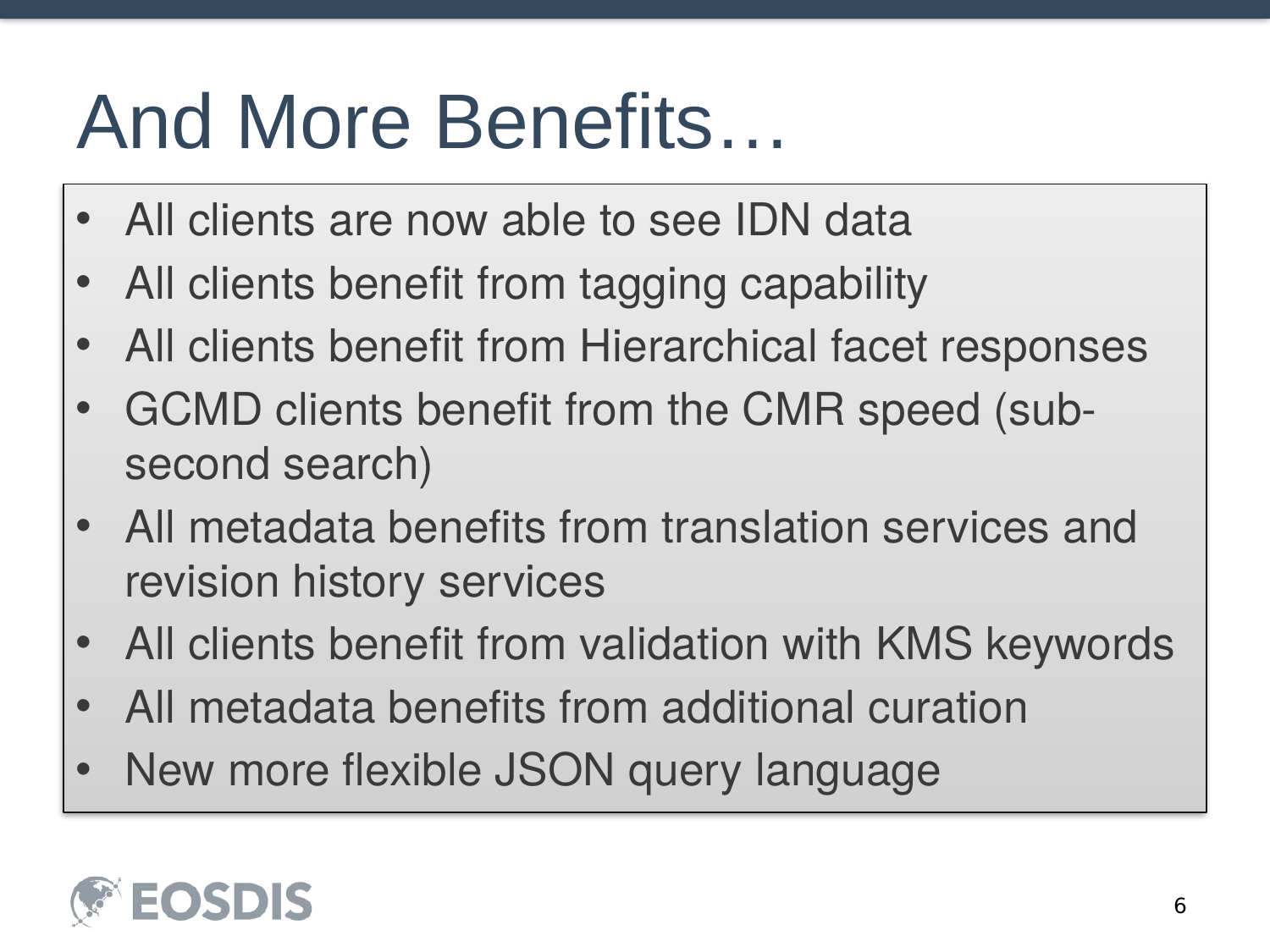

# And More Benefits…
All clients are now able to see IDN data
All clients benefit from tagging capability
All clients benefit from Hierarchical facet responses
GCMD clients benefit from the CMR speed (sub-second search)
All metadata benefits from translation services and revision history services
All clients benefit from validation with KMS keywords
All metadata benefits from additional curation
New more flexible JSON query language